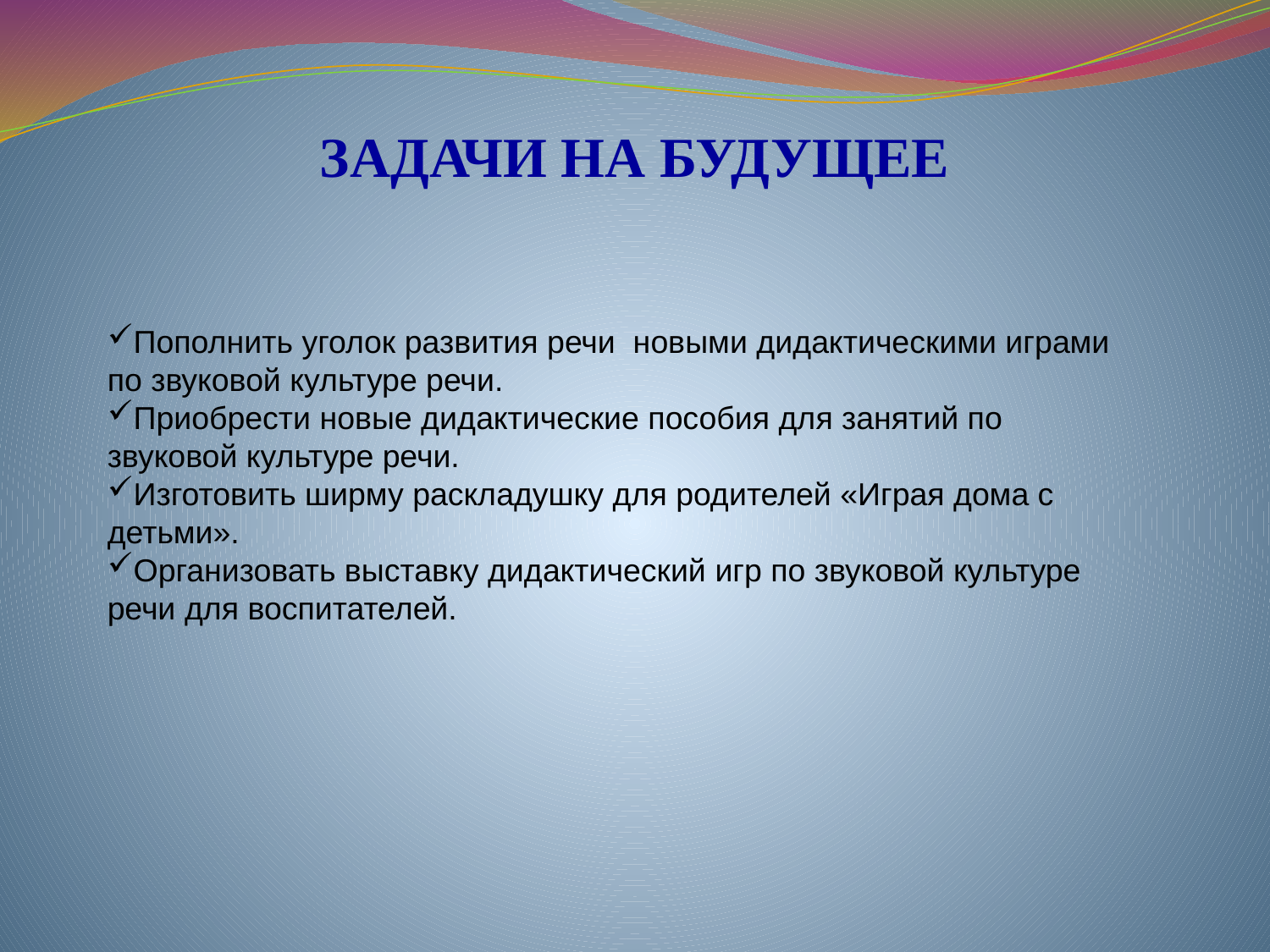

# ЗАДАЧИ НА БУДУЩЕЕ
Пополнить уголок развития речи  новыми дидактическими играми по звуковой культуре речи.
Приобрести новые дидактические пособия для занятий по звуковой культуре речи.
Изготовить ширму раскладушку для родителей «Играя дома с детьми».
Организовать выставку дидактический игр по звуковой культуре речи для воспитателей.